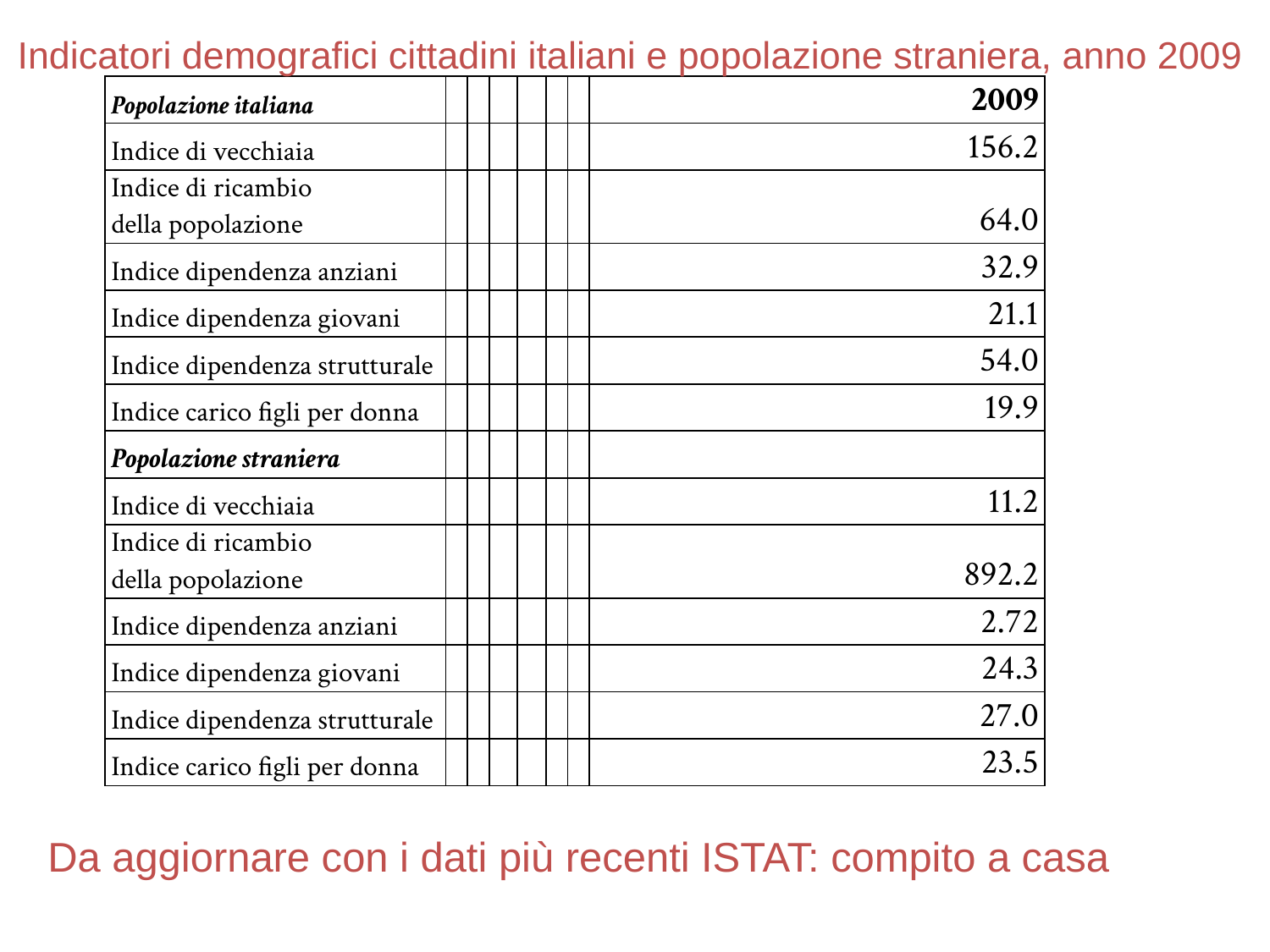

Indicatori demografici cittadini italiani e popolazione straniera, anno 2009
| Popolazione italiana |  |  |  |  |  |  | 2009 |
| --- | --- | --- | --- | --- | --- | --- | --- |
| Indice di vecchiaia |  |  |  |  |  |  | 156.2 |
| Indice di ricambio della popolazione |  |  |  |  |  |  | 64.0 |
| Indice dipendenza anziani |  |  |  |  |  |  | 32.9 |
| Indice dipendenza giovani |  |  |  |  |  |  | 21.1 |
| Indice dipendenza strutturale |  |  |  |  |  |  | 54.0 |
| Indice carico figli per donna |  |  |  |  |  |  | 19.9 |
| Popolazione straniera |  |  |  |  |  |  |  |
| Indice di vecchiaia |  |  |  |  |  |  | 11.2 |
| Indice di ricambio della popolazione |  |  |  |  |  |  | 892.2 |
| Indice dipendenza anziani |  |  |  |  |  |  | 2.72 |
| Indice dipendenza giovani |  |  |  |  |  |  | 24.3 |
| Indice dipendenza strutturale |  |  |  |  |  |  | 27.0 |
| Indice carico figli per donna |  |  |  |  |  |  | 23.5 |
Da aggiornare con i dati più recenti ISTAT: compito a casa